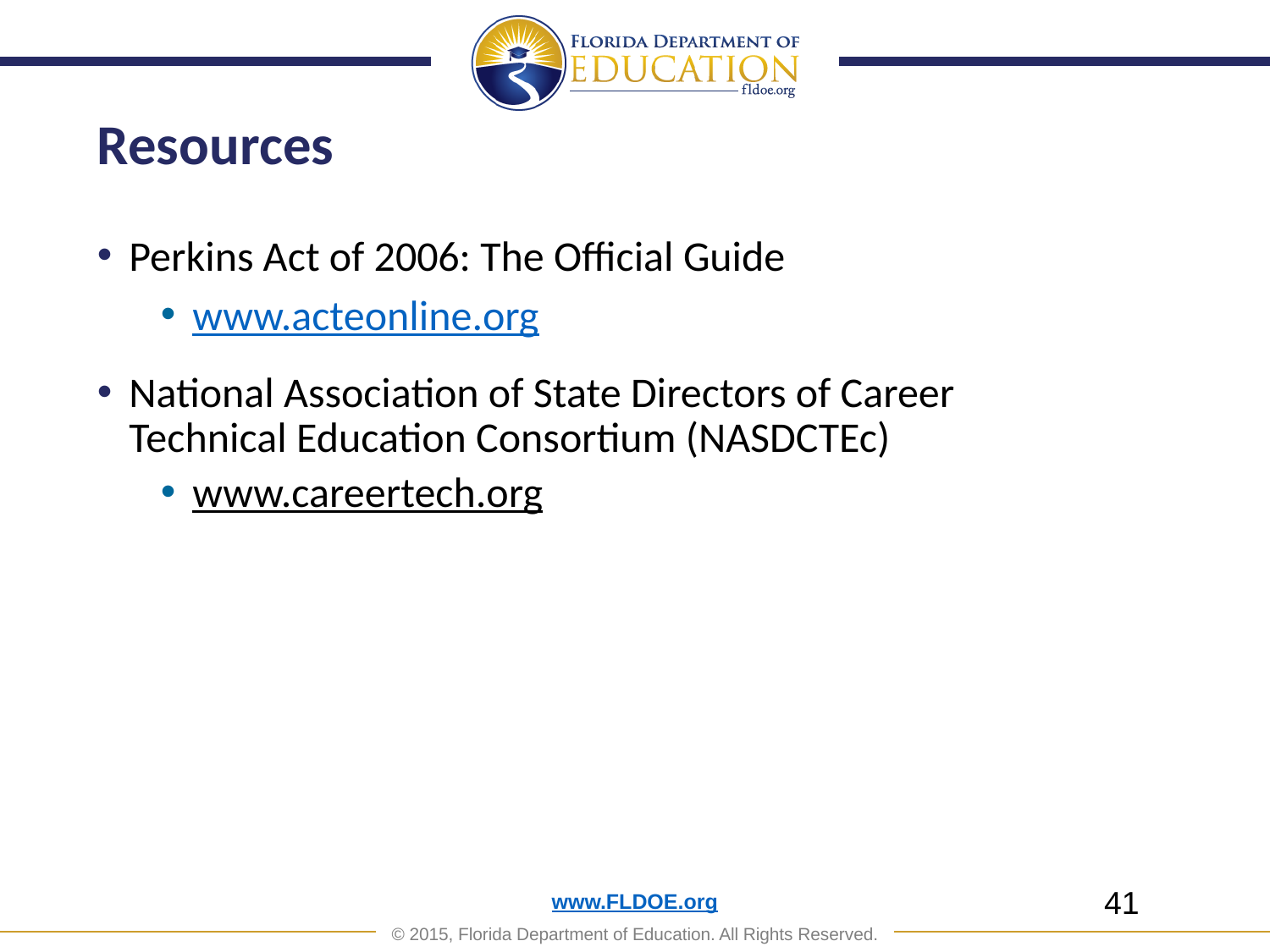

# Resources
Perkins Act of 2006: The Official Guide
www.acteonline.org
National Association of State Directors of Career
Technical Education Consortium (NASDCTEc)
www.careertech.org
41